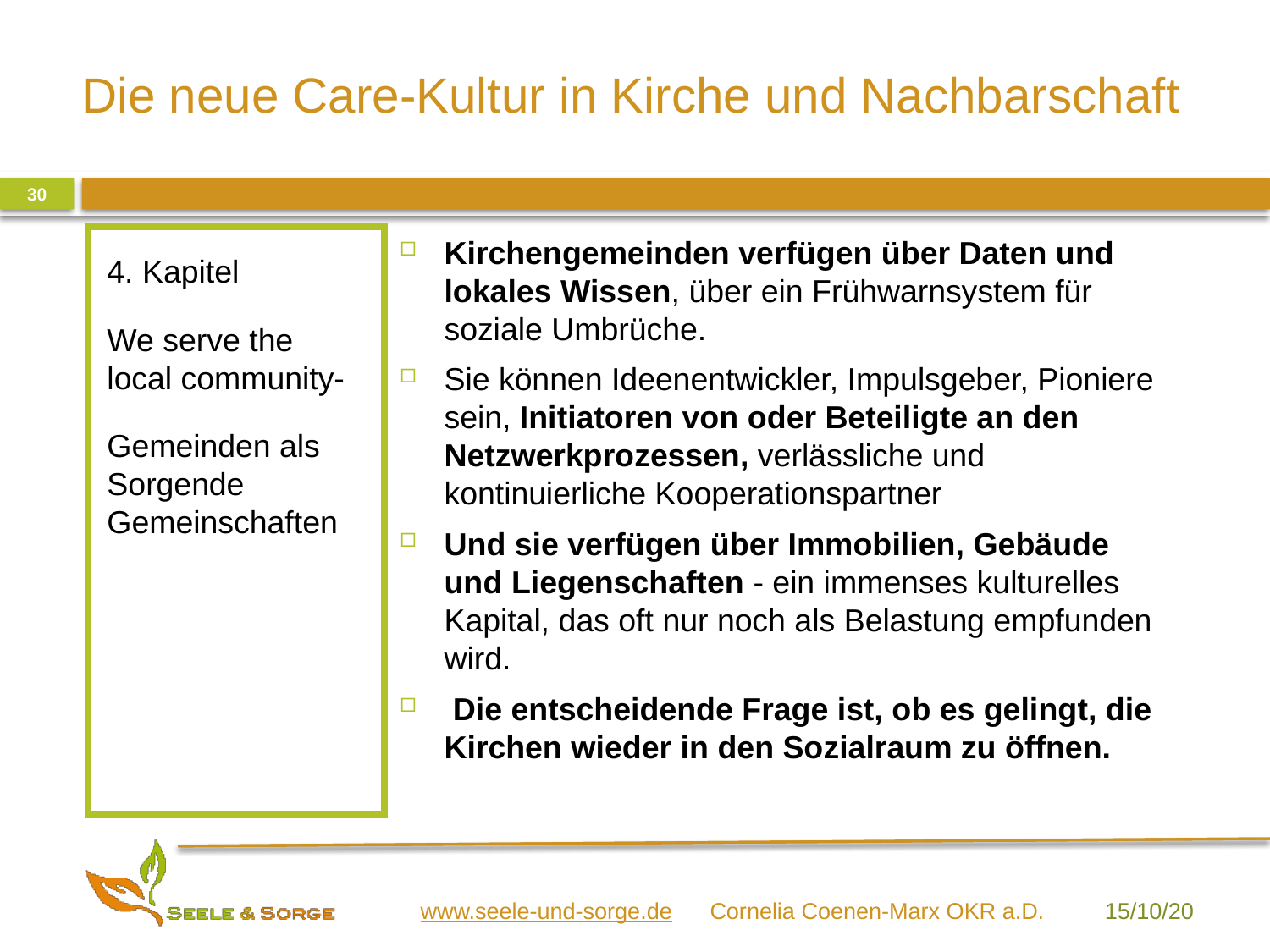

30
Kirchengemeinden verfügen über Daten und lokales Wissen, über ein Frühwarnsystem für soziale Umbrüche.
Sie können Ideenentwickler, Impulsgeber, Pioniere sein, Initiatoren von oder Beteiligte an den Netzwerkprozessen, verlässliche und kontinuierliche Kooperationspartner
Und sie verfügen über Immobilien, Gebäude und Liegenschaften - ein immenses kulturelles Kapital, das oft nur noch als Belastung empfunden wird.
 Die entscheidende Frage ist, ob es gelingt, die Kirchen wieder in den Sozialraum zu öffnen.

4. Kapitel
We serve the local community-
Gemeinden als Sorgende Gemeinschaften